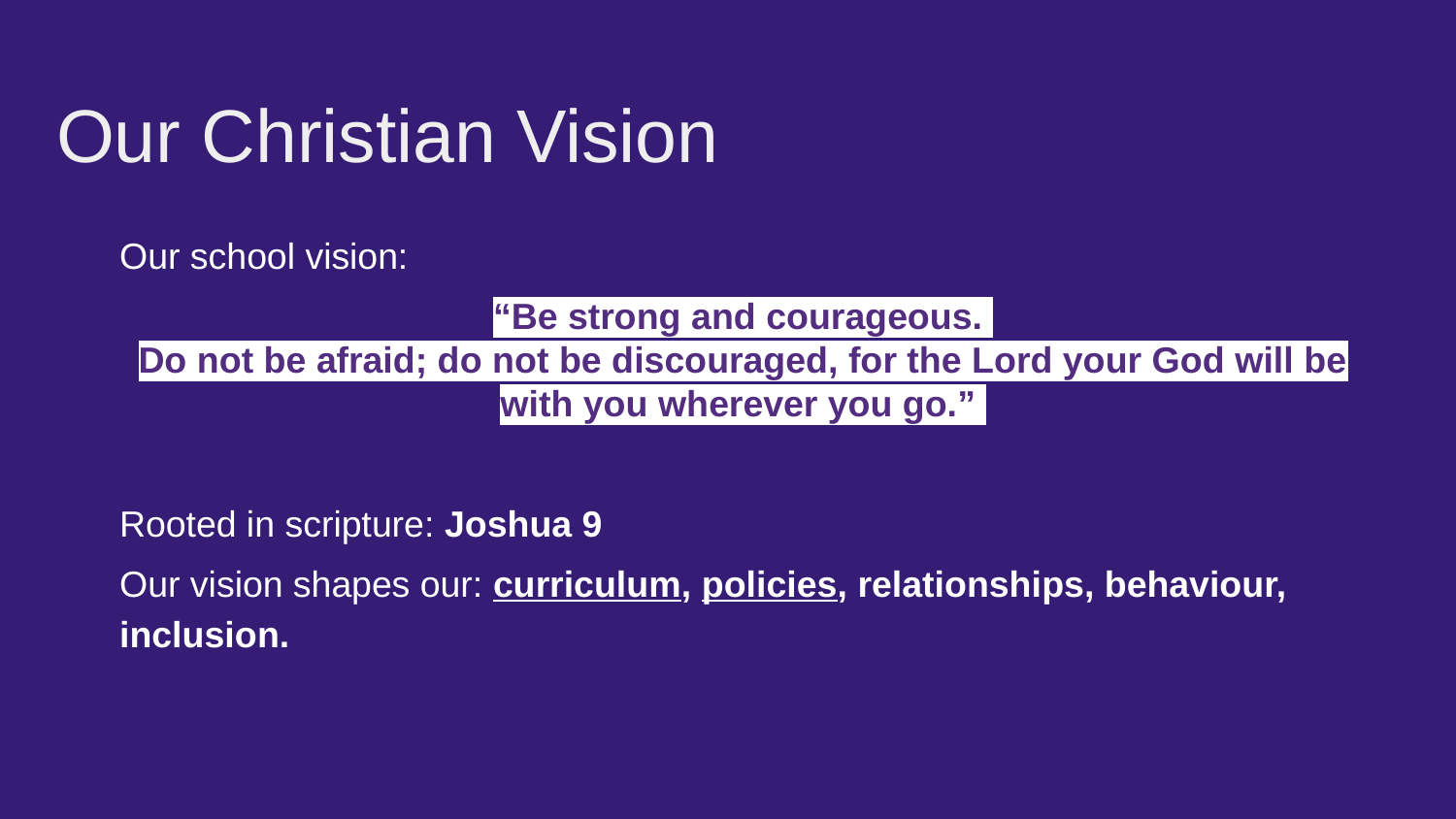

# Our Christian Vision
Our school vision:
“Be strong and courageous.
Do not be afraid; do not be discouraged, for the Lord your God will be with you wherever you go.”

Rooted in scripture: Joshua 9
Our vision shapes our: curriculum, policies, relationships, behaviour, inclusion.